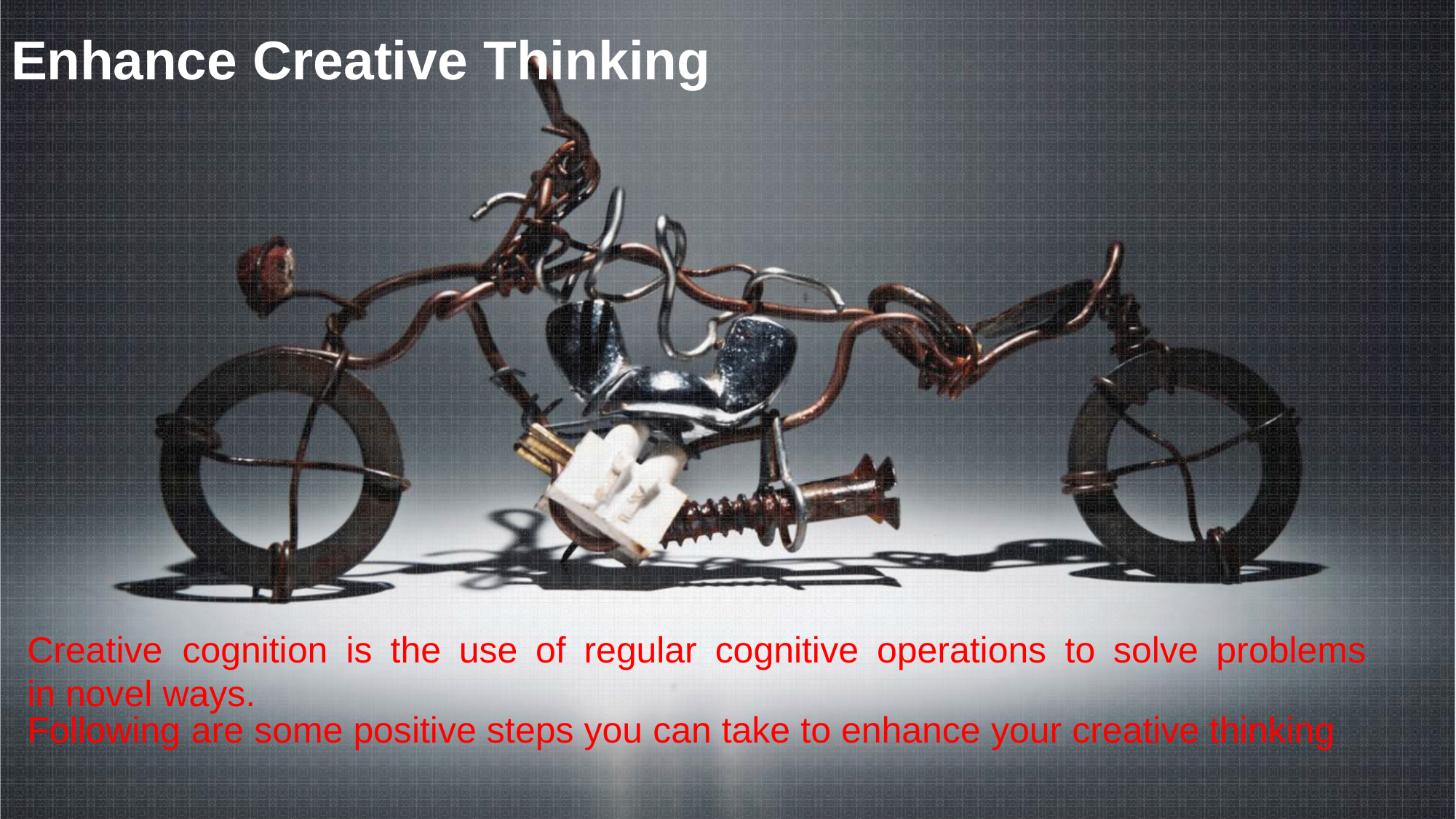

# Enhance Creative Thinking
Creative	cognition	is	the	use	of	regular	cognitive	operations	to	solve	problems	in novel ways.
Following are some positive steps you can take to enhance your creative thinking